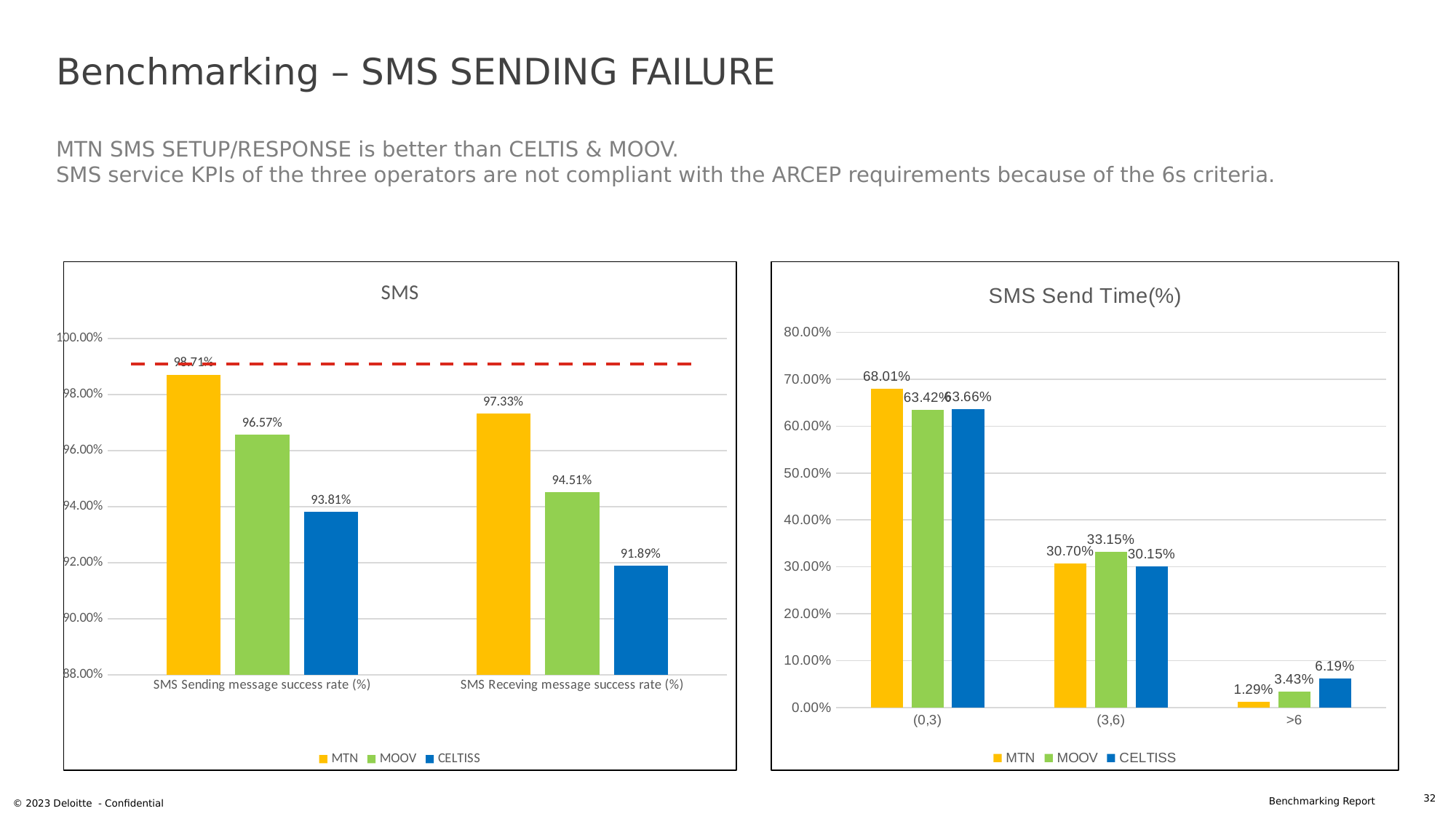

# Benchmarking – SMS SENDING FAILURE MTN SMS SETUP/RESPONSE is better than CELTIS & MOOV. SMS service KPIs of the three operators are not compliant with the ARCEP requirements because of the 6s criteria.

### Chart: SMS

| Category | MTN | MOOV | CELTISS |
|---|---|---|---|
| SMS Sending message success rate (%) | 0.9871 | 0.9657 | 0.9381 |
| SMS Receving message success rate (%) | 0.9733 | 0.9451 | 0.9189 |

### Chart: SMS Send Time(%)

| Category | MTN | MOOV | CELTISS |
|---|---|---|---|
| (0,3) | 0.6801 | 0.6342 | 0.6366 |
| (3,6) | 0.307 | 0.3315 | 0.3015 |
| >6 | 0.0129 | 0.0343 | 0.0619 |
32
© 2023 Deloitte  - Confidential